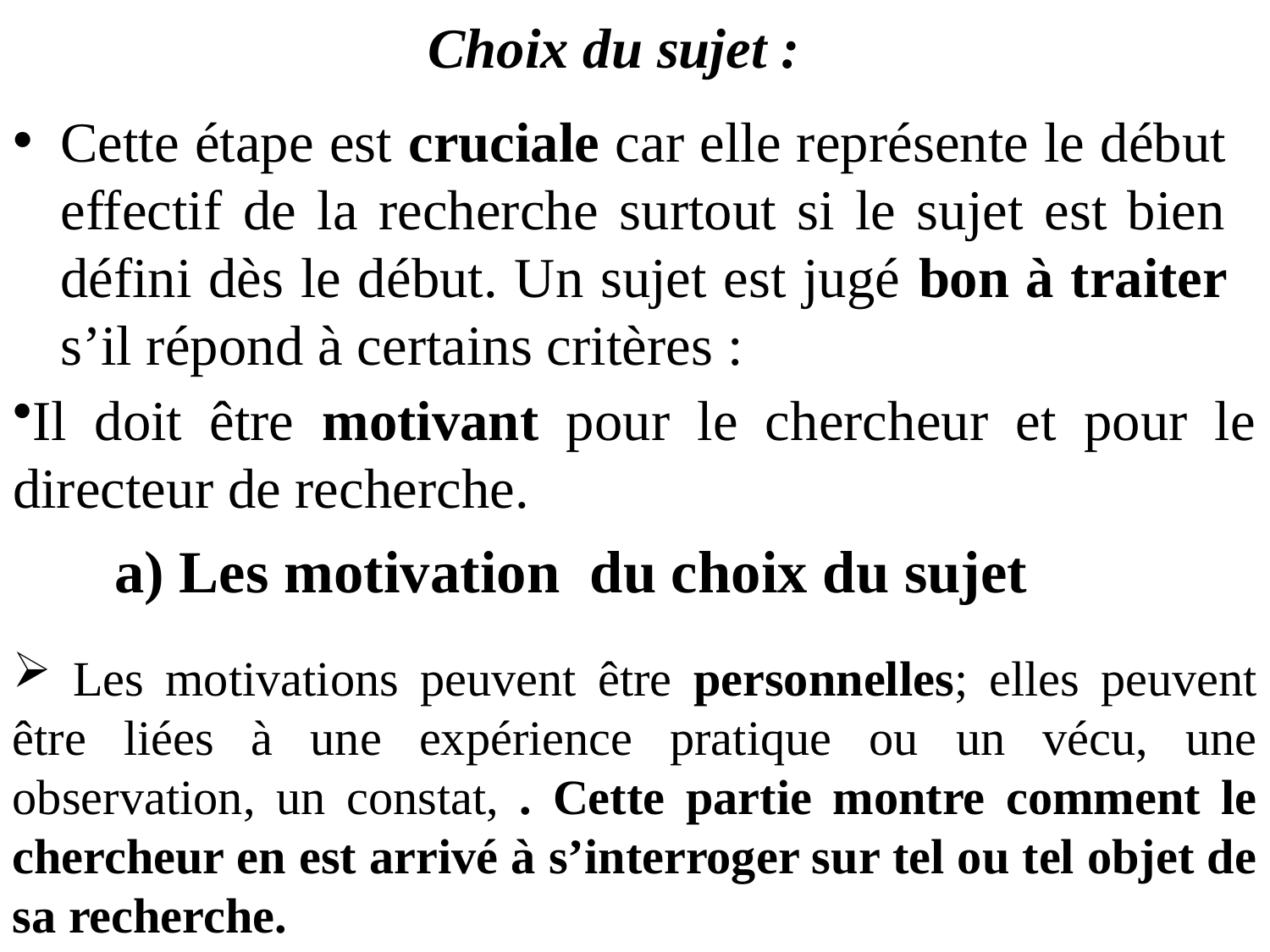

# Choix du sujet :
Cette étape est cruciale car elle représente le début effectif de la recherche surtout si le sujet est bien défini dès le début. Un sujet est jugé bon à traiter s’il répond à certains critères :

Il doit être motivant pour le chercheur et pour le directeur de recherche.
a) Les motivation  du choix du sujet
 Les motivations peuvent être personnelles; elles peuvent être liées à une expérience pratique ou un vécu, une observation, un constat, . Cette partie montre comment le chercheur en est arrivé à s’interroger sur tel ou tel objet de sa recherche.